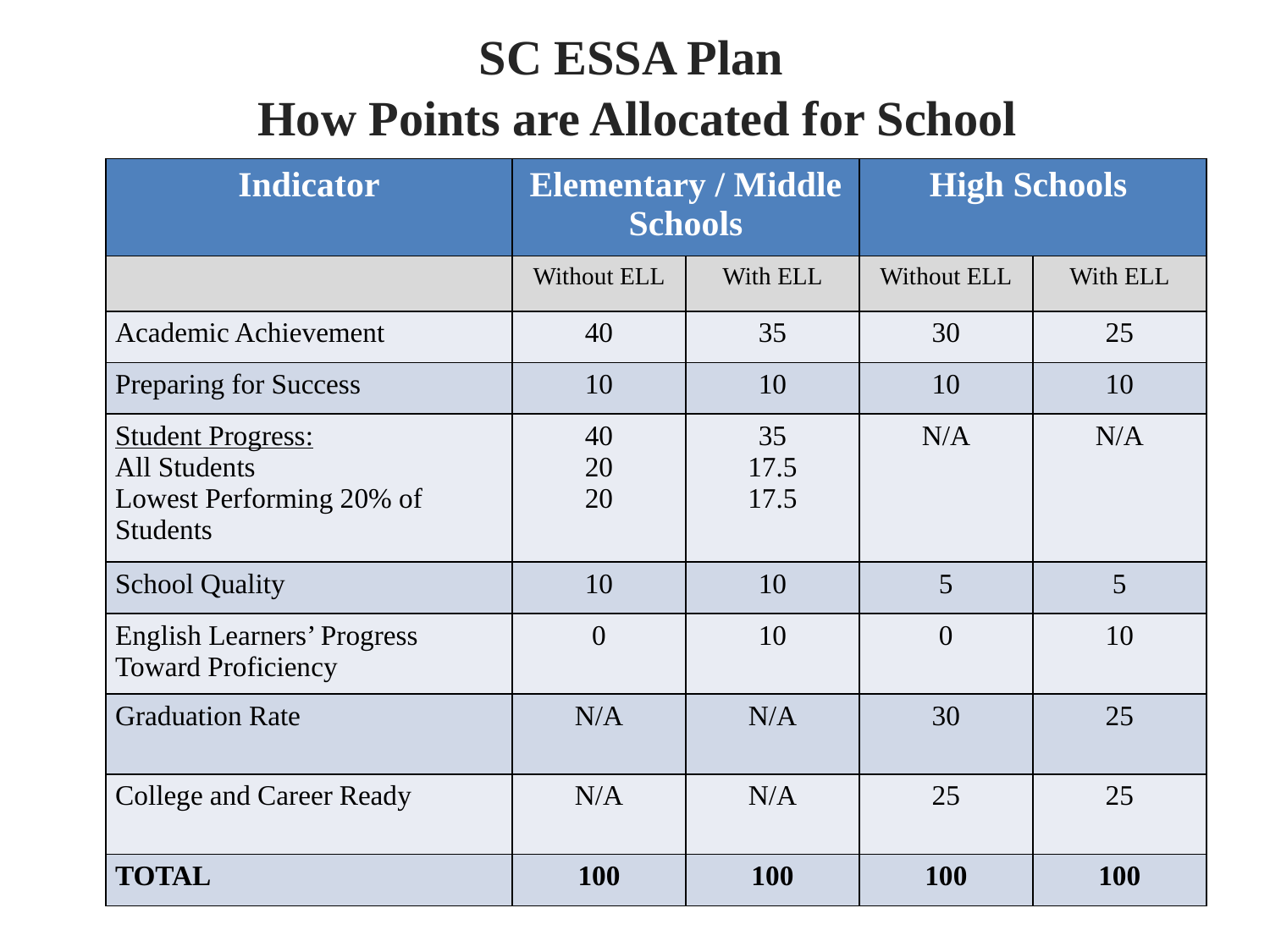

SC ESSA Plan
How Points are Allocated for School Indicator Ratings
| Indicator | Elementary / Middle Schools |  | High Schools |  |
| --- | --- | --- | --- | --- |
|  | Without ELL | With ELL | Without ELL | With ELL |
| Academic Achievement | 40 | 35 | 30 | 25 |
| Preparing for Success | 10 | 10 | 10 | 10 |
| Student Progress: All Students Lowest Performing 20% of Students | 40 20 20 | 35 17.5 17.5 | N/A | N/A |
| School Quality | 10 | 10 | 5 | 5 |
| English Learners’ Progress Toward Proficiency | 0 | 10 | 0 | 10 |
| Graduation Rate | N/A | N/A | 30 | 25 |
| College and Career Ready | N/A | N/A | 25 | 25 |
| TOTAL | 100 | 100 | 100 | 100 |
High School